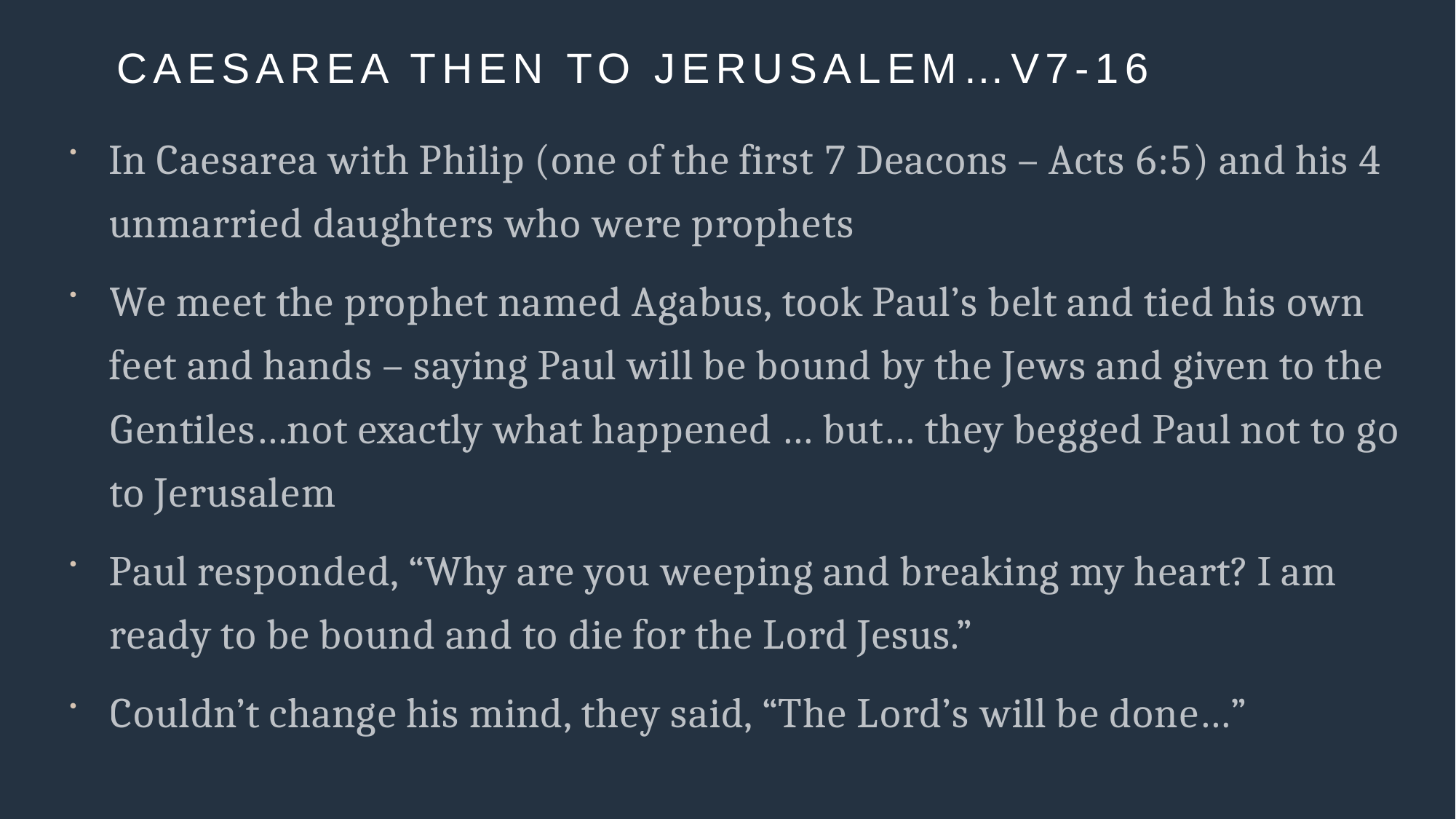

# Caesarea then to Jerusalem…v7-16
In Caesarea with Philip (one of the first 7 Deacons – Acts 6:5) and his 4 unmarried daughters who were prophets
We meet the prophet named Agabus, took Paul’s belt and tied his own feet and hands – saying Paul will be bound by the Jews and given to the Gentiles…not exactly what happened … but… they begged Paul not to go to Jerusalem
Paul responded, “Why are you weeping and breaking my heart? I am ready to be bound and to die for the Lord Jesus.”
Couldn’t change his mind, they said, “The Lord’s will be done…”